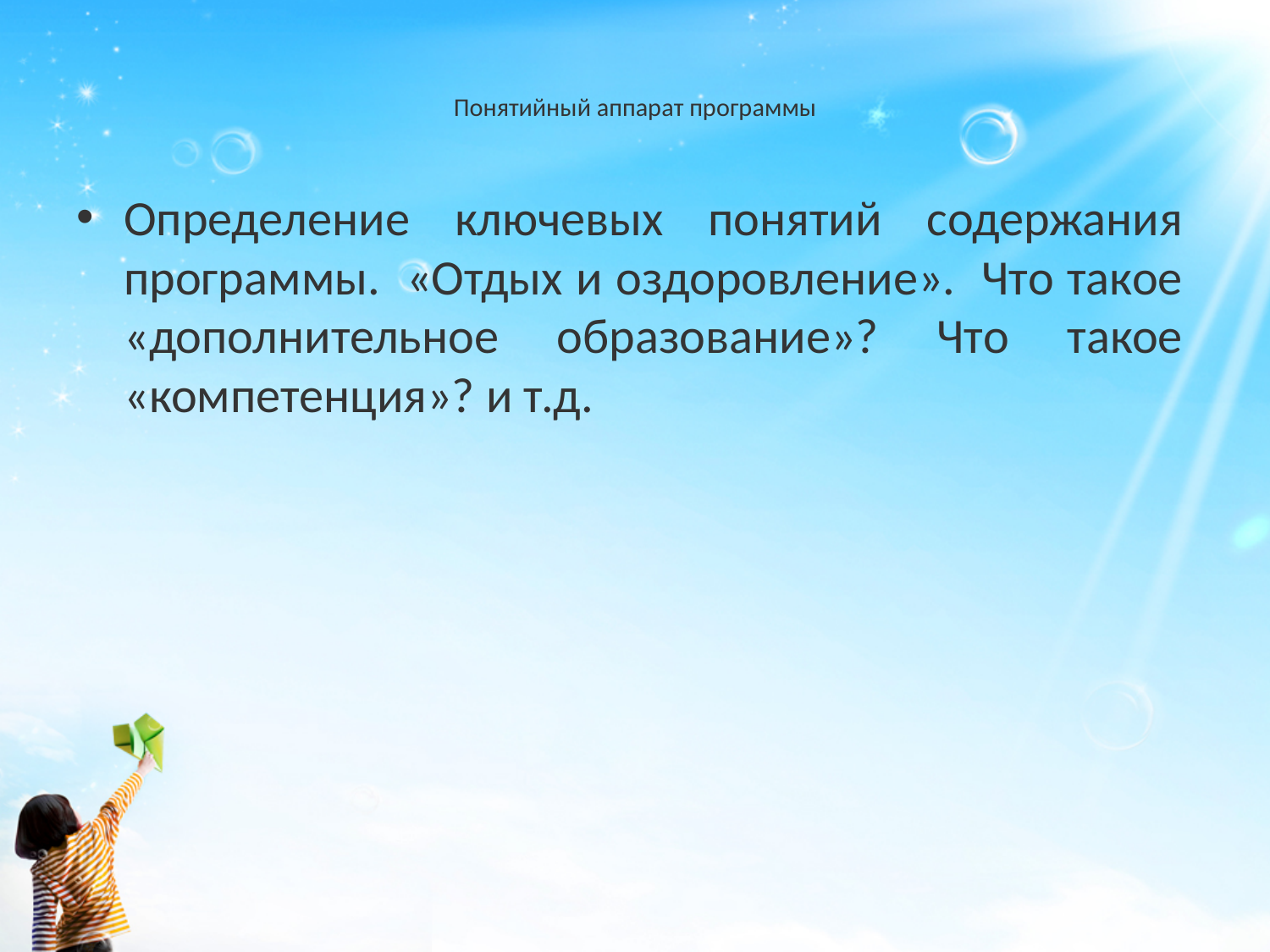

# Понятийный аппарат программы
Определение ключевых понятий содержания программы.  «Отдых и оздоровление».  Что такое «дополнительное образование»? Что такое «компетенция»? и т.д.